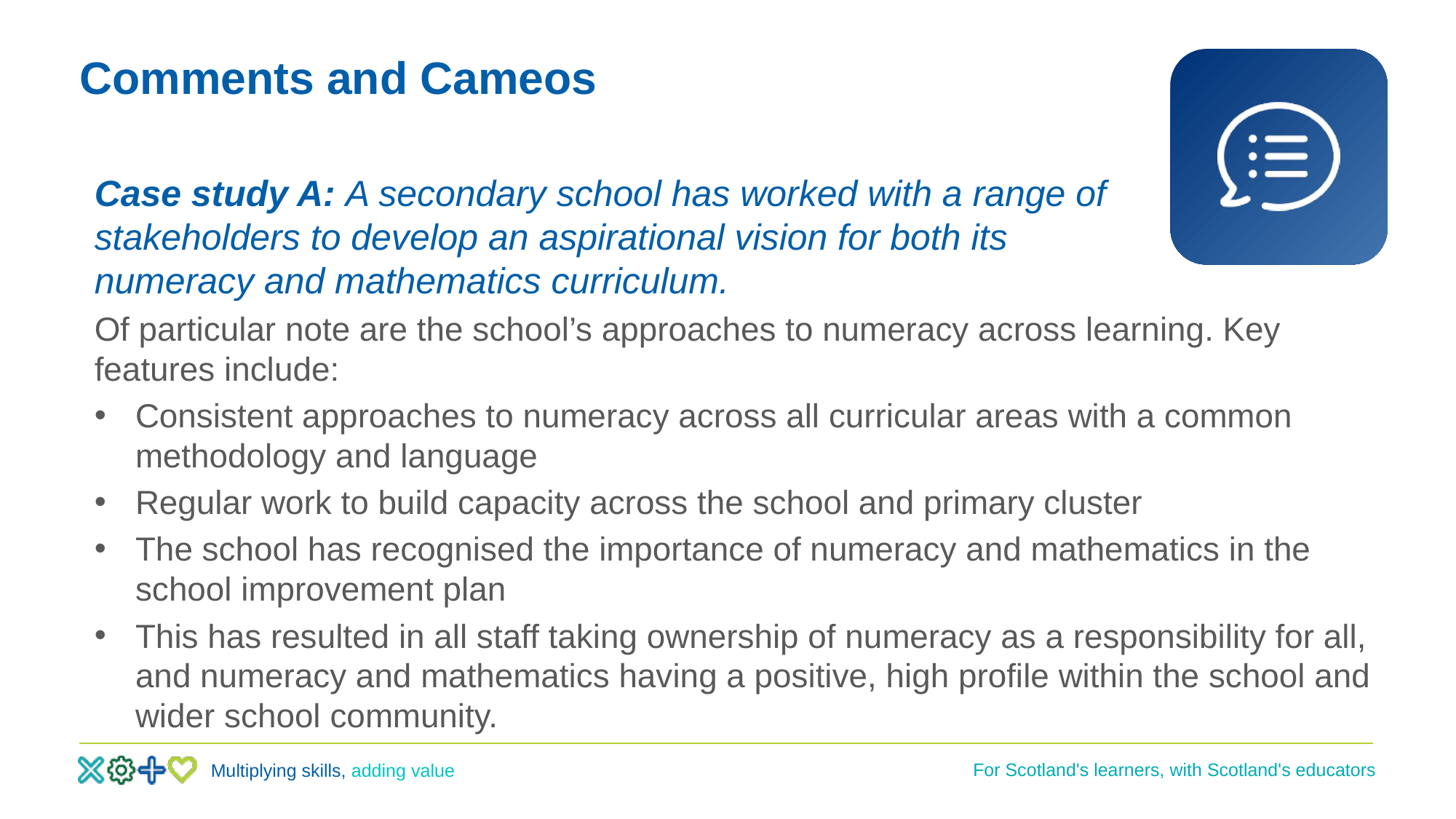

# Comments and Cameos
Case study A: A secondary school has worked with a range of stakeholders to develop an aspirational vision for both its numeracy and mathematics curriculum.
Of particular note are the school’s approaches to numeracy across learning. Key features include:
Consistent approaches to numeracy across all curricular areas with a common methodology and language
Regular work to build capacity across the school and primary cluster
The school has recognised the importance of numeracy and mathematics in the school improvement plan
This has resulted in all staff taking ownership of numeracy as a responsibility for all, and numeracy and mathematics having a positive, high profile within the school and wider school community.